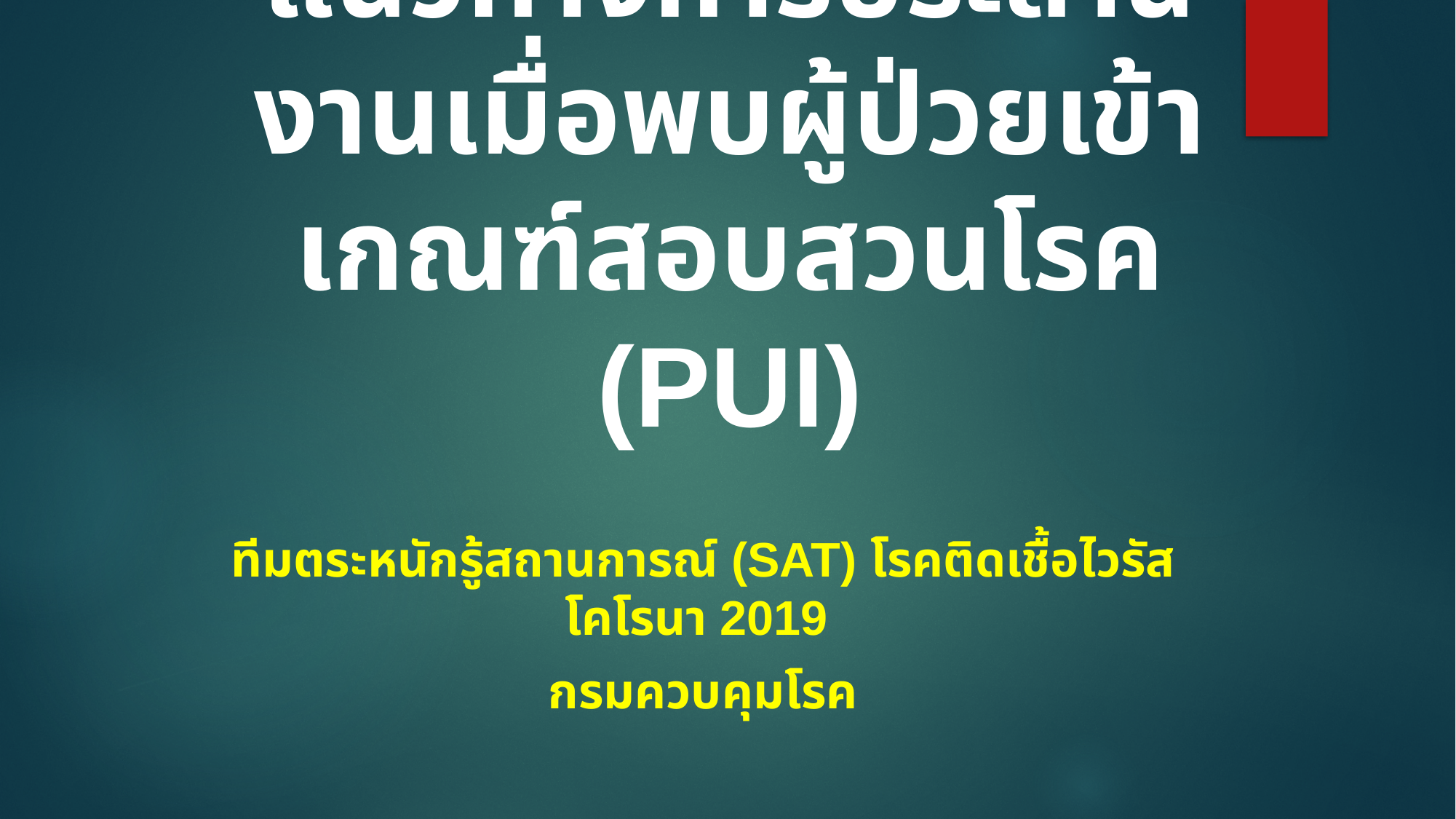

# แนวทางการประสานงานเมื่อพบผู้ป่วยเข้าเกณฑ์สอบสวนโรค (PUI)
ทีมตระหนักรู้สถานการณ์ (SAT) โรคติดเชื้อไวรัสโคโรนา 2019
กรมควบคุมโรค